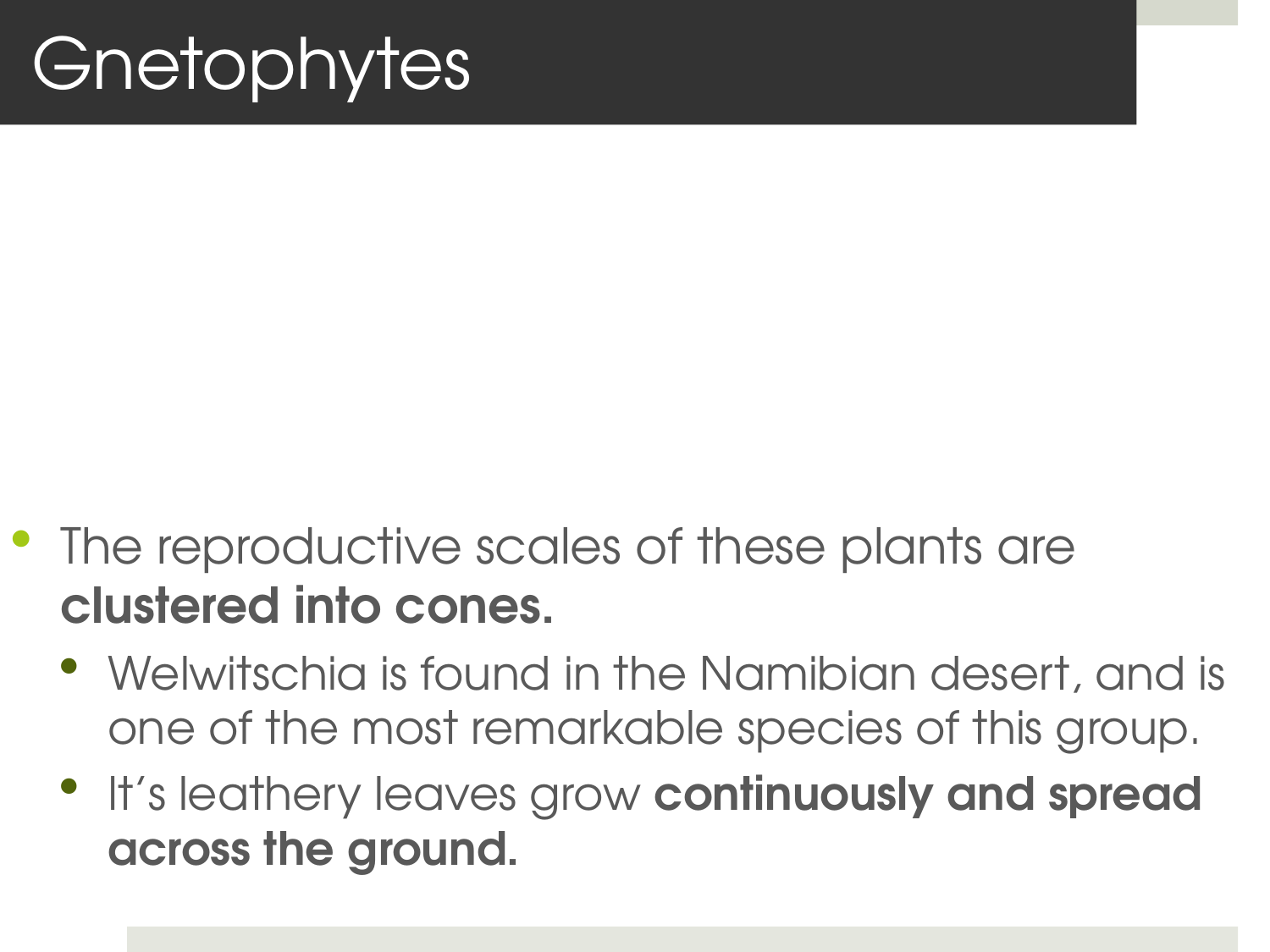

# Gnetophytes
The reproductive scales of these plants are clustered into cones.
Welwitschia is found in the Namibian desert, and is one of the most remarkable species of this group.
It’s leathery leaves grow continuously and spread across the ground.